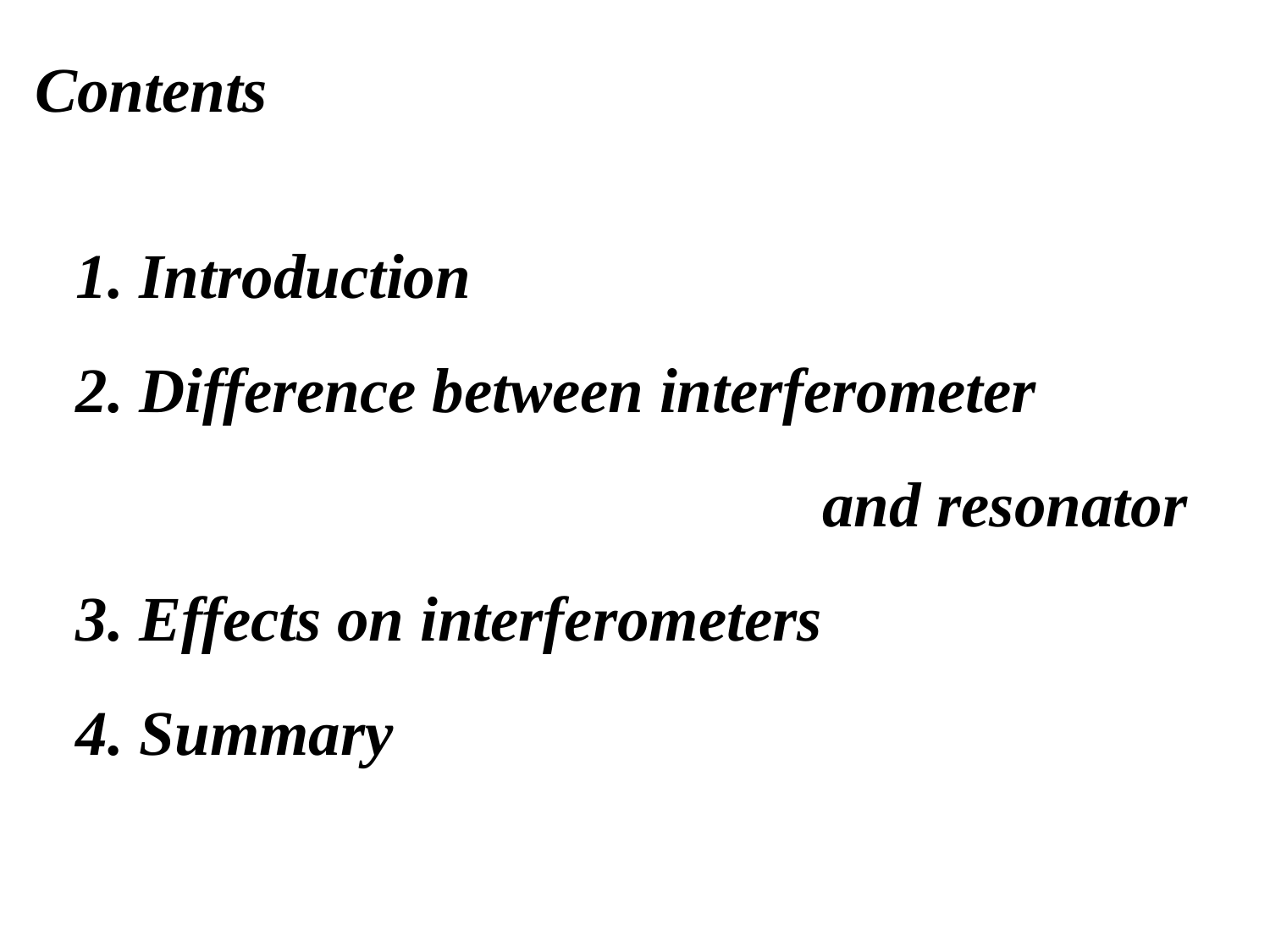

Contents
1. Introduction
2. Difference between interferometer
                                               and resonator
3. Effects on interferometers
4. Summary